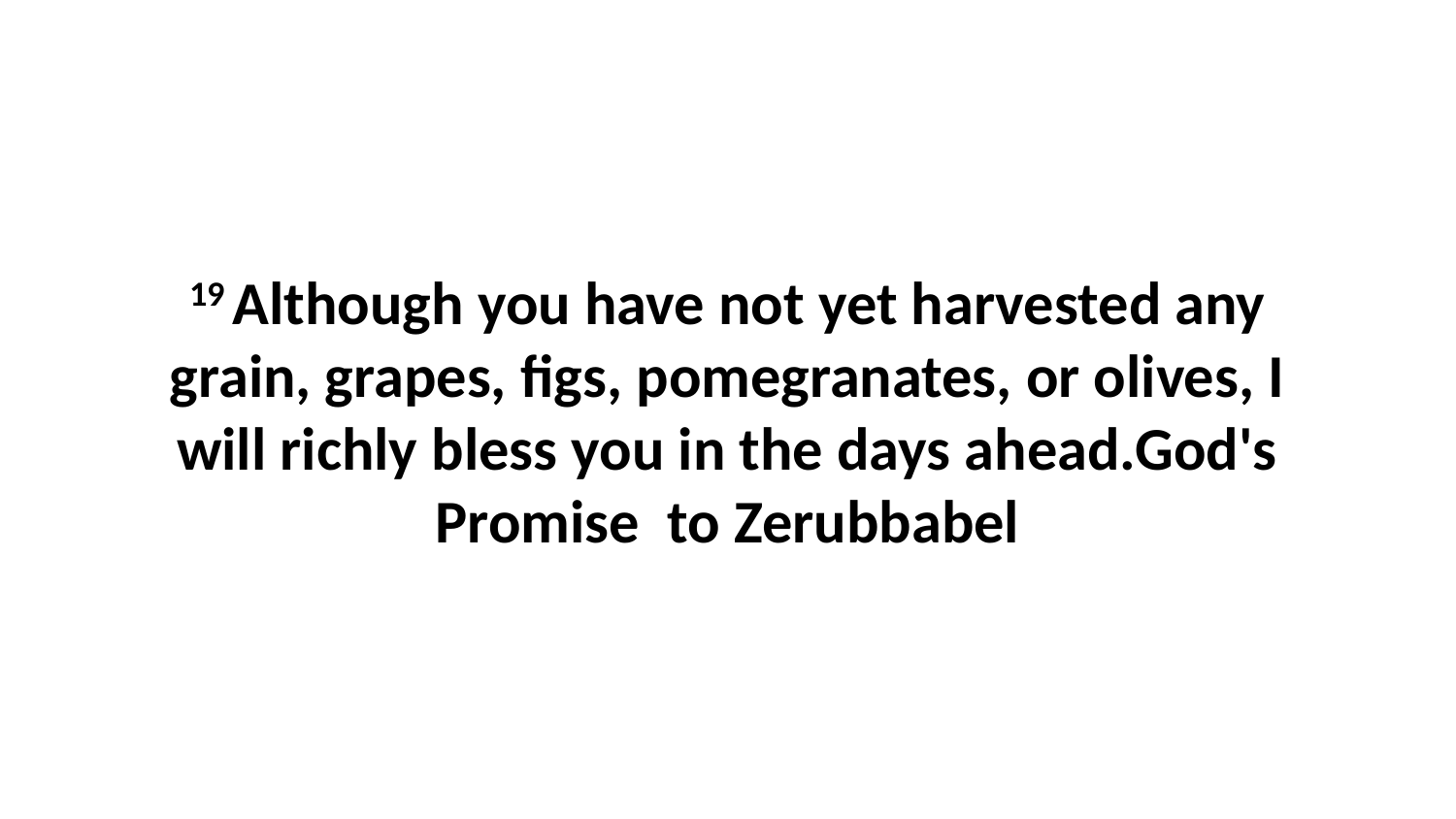

19 Although you have not yet harvested any grain, grapes, figs, pomegranates, or olives, I will richly bless you in the days ahead.God's Promise  to Zerubbabel